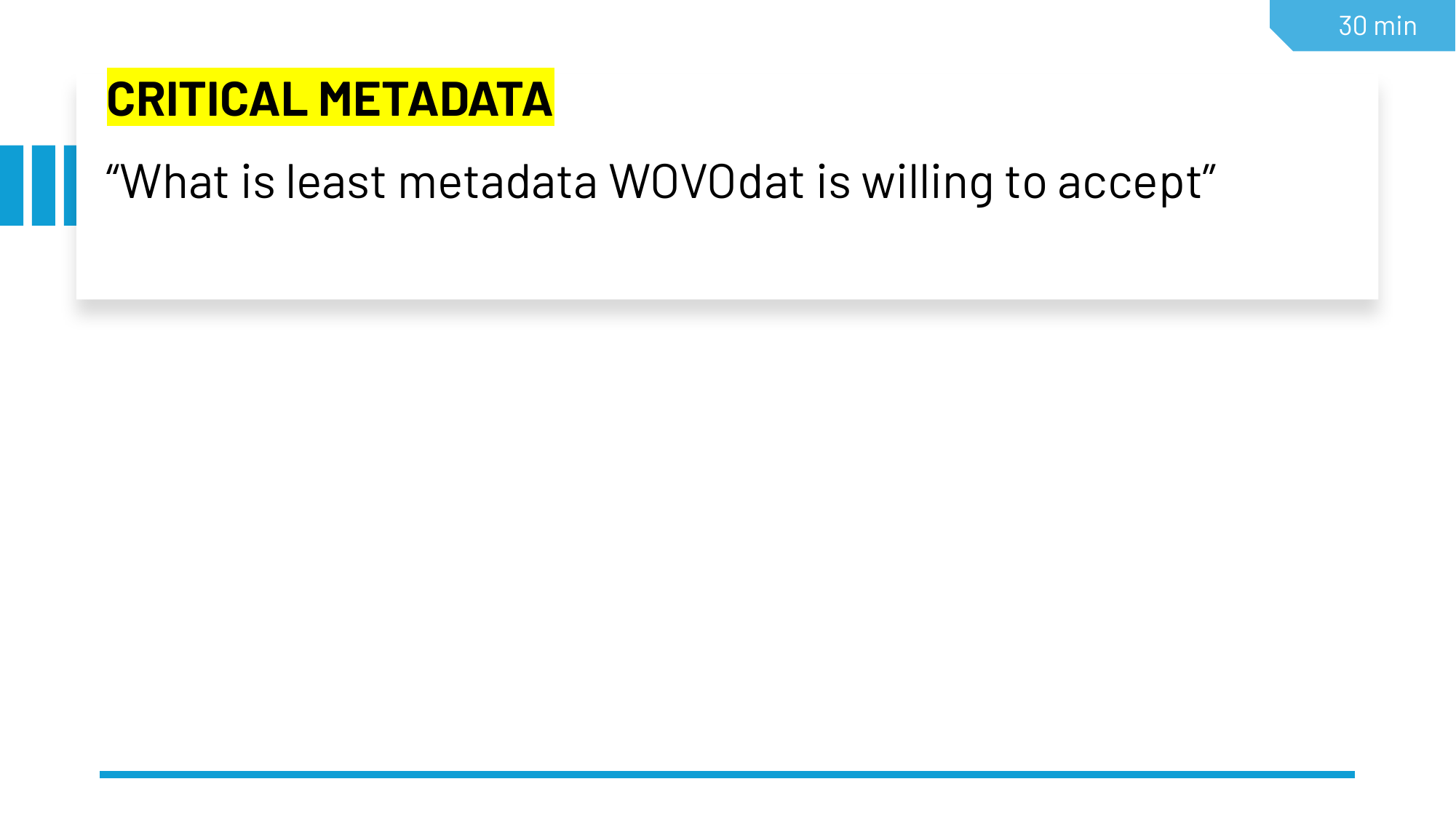

30 min
# CRITICAL METADATA “What is least metadata WOVOdat is willing to accept”